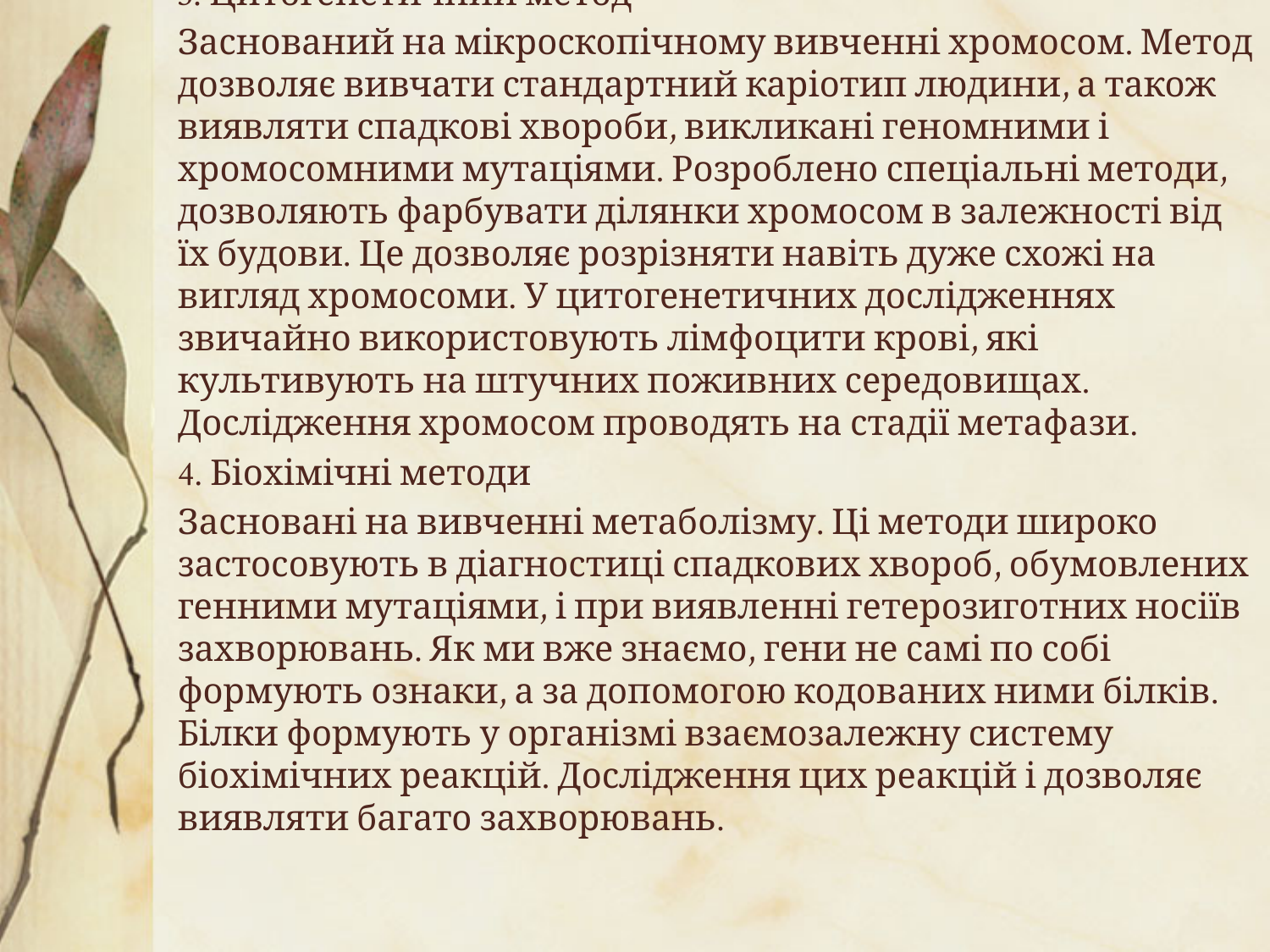

#
3. Цитогенетичний метод
Заснований на мікроскопічному вивченні хромосом. Метод дозволяє вивчати стандартний каріотип людини, а також виявляти спадкові хвороби, викликані геномними і хромосомними мутаціями. Розроблено спеціальні методи, дозволяють фарбувати ділянки хромосом в залежності від їх будови. Це дозволяє розрізняти навіть дуже схожі на вигляд хромосоми. У цитогенетичних дослідженнях звичайно використовують лімфоцити крові, які культивують на штучних поживних середовищах. Дослідження хромосом проводять на стадії метафази.
4. Біохімічні методи
Засновані на вивченні метаболізму. Ці методи широко застосовують в діагностиці спадкових хвороб, обумовлених генними мутаціями, і при виявленні гетерозиготних носіїв захворювань. Як ми вже знаємо, гени не самі по собі формують ознаки, а за допомогою кодованих ними білків. Білки формують у організмі взаємозалежну систему біохімічних реакцій. Дослідження цих реакцій і дозволяє виявляти багато захворювань.